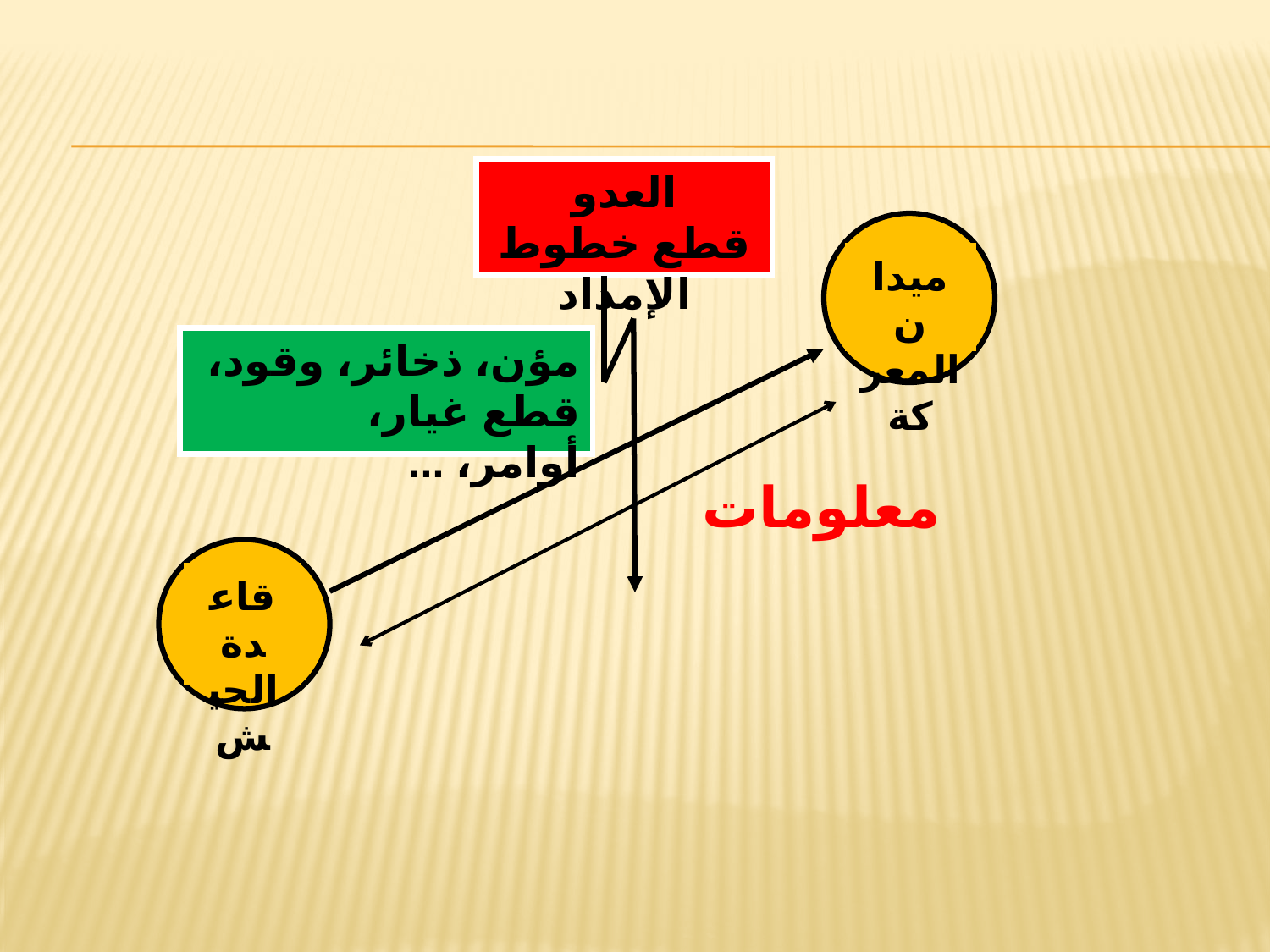

العدو
قطع خطوط الإمداد

ميدان المعركة
مؤن، ذخائر، وقود، قطع غيار، أوامر، ...

قاعدة الجيش
معلومات